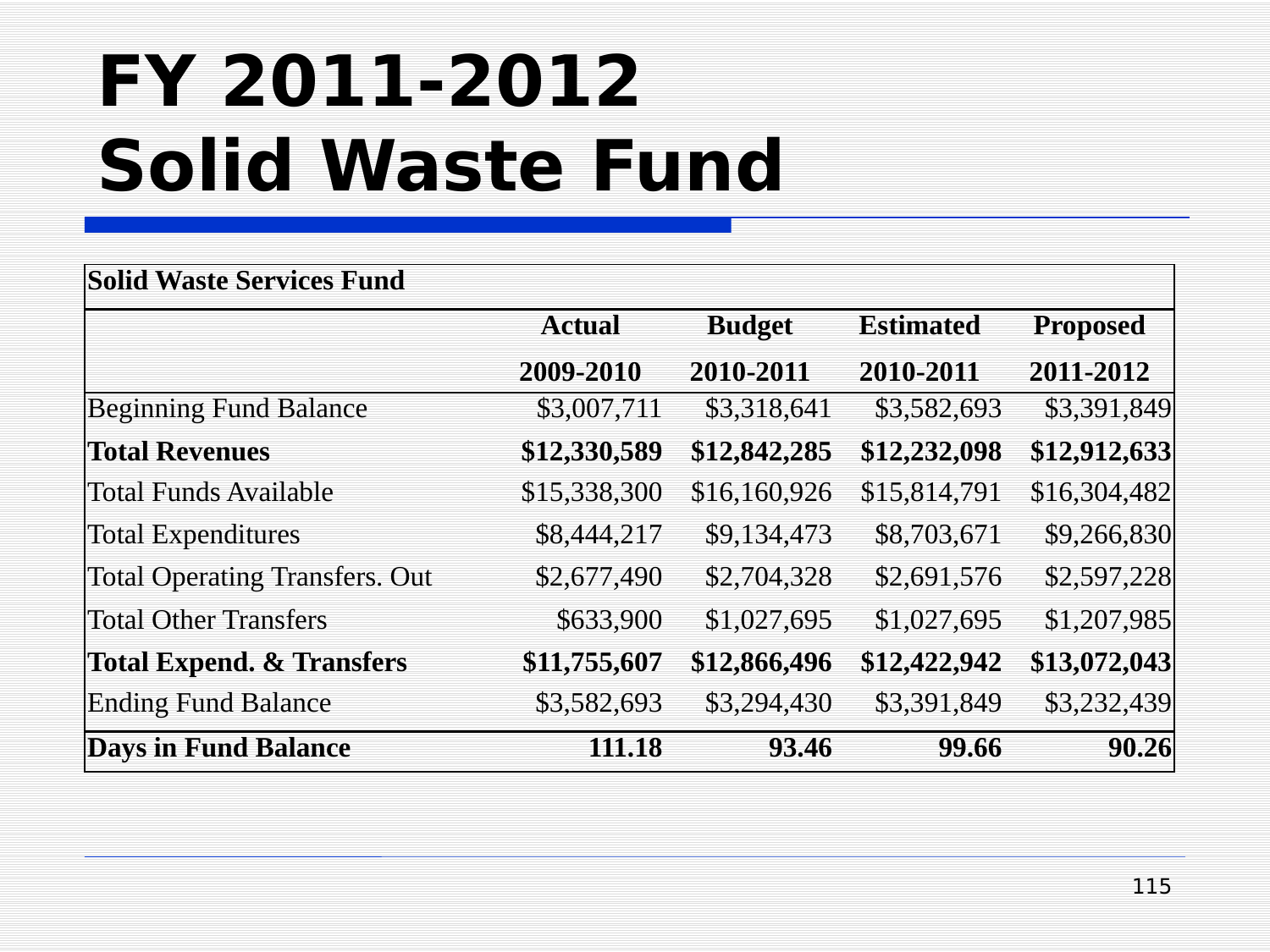

# FY 2011-2012 Solid Waste Fund
| Solid Waste Services Fund |  |  |  |  |
| --- | --- | --- | --- | --- |
|  | Actual | Budget | Estimated | Proposed |
|  | 2009-2010 | 2010-2011 | 2010-2011 | 2011-2012 |
| Beginning Fund Balance | $3,007,711 | $3,318,641 | $3,582,693 | $3,391,849 |
| Total Revenues | $12,330,589 | $12,842,285 | $12,232,098 | $12,912,633 |
| Total Funds Available | $15,338,300 | $16,160,926 | $15,814,791 | $16,304,482 |
| Total Expenditures | $8,444,217 | $9,134,473 | $8,703,671 | $9,266,830 |
| Total Operating Transfers. Out | $2,677,490 | $2,704,328 | $2,691,576 | $2,597,228 |
| Total Other Transfers | $633,900 | $1,027,695 | $1,027,695 | $1,207,985 |
| Total Expend. & Transfers | $11,755,607 | $12,866,496 | $12,422,942 | $13,072,043 |
| Ending Fund Balance | $3,582,693 | $3,294,430 | $3,391,849 | $3,232,439 |
| Days in Fund Balance | 111.18 | 93.46 | 99.66 | 90.26 |
115